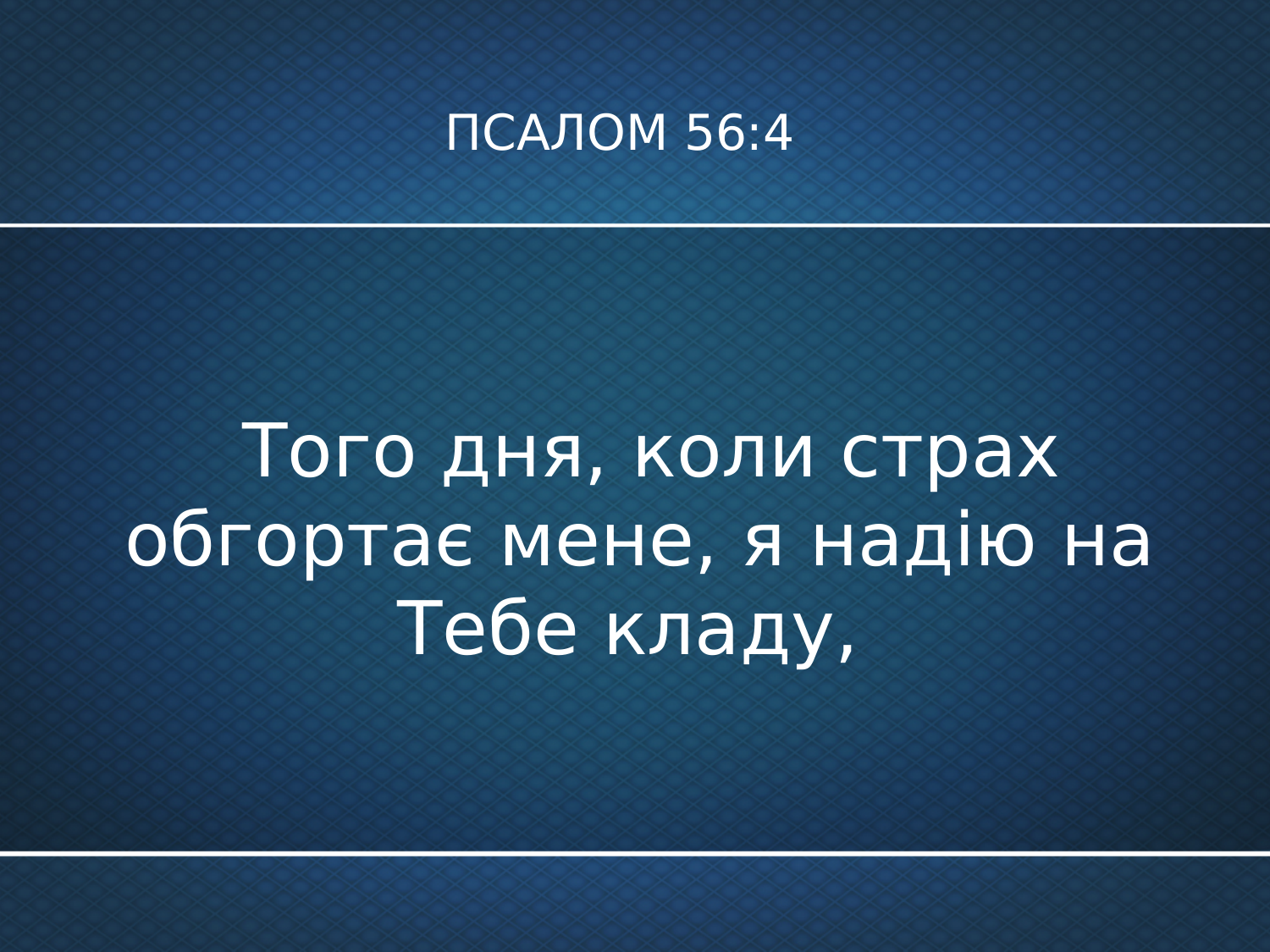

# ПСАЛОМ 56:4

 Того дня, коли страх обгортає мене, я надію на Тебе кладу,